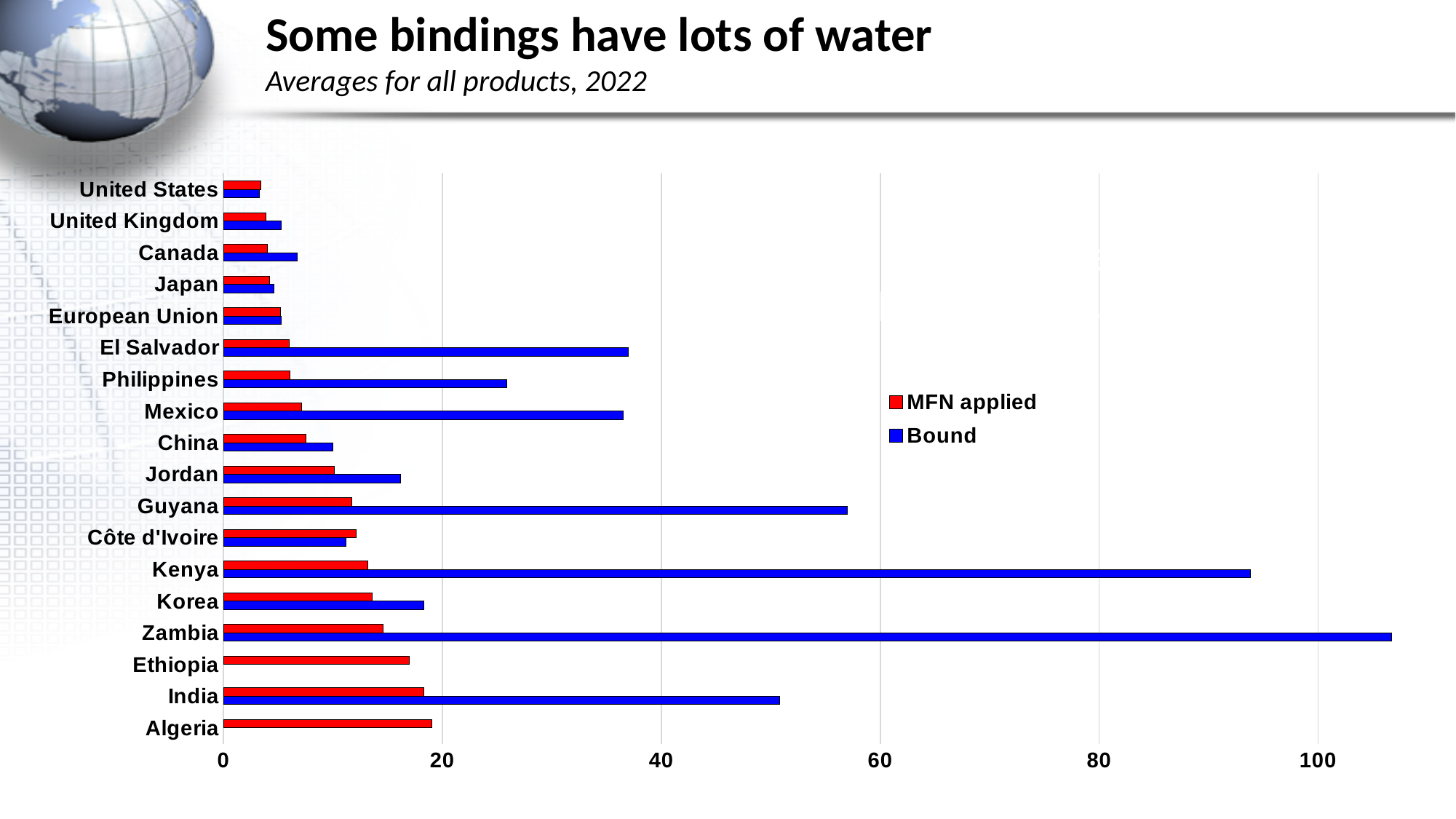

# Some bindings have lots of water Averages for all products, 2022

### Chart

| Category | Bound | MFN applied |
|---|---|---|
| Algeria | None | 19.0 |
| India | 50.8 | 18.3 |
| Ethiopia | None | 17.0 |
| Zambia | 106.7 | 14.6 |
| Korea | 18.3 | 13.6 |
| Kenya | 93.8 | 13.2 |
| Côte d'Ivoire | 11.2 | 12.1 |
| Guyana | 57.0 | 11.7 |
| Jordan | 16.2 | 10.1 |
| China | 10.0 | 7.5 |
| Mexico | 36.5 | 7.1 |
| Philippines | 25.9 | 6.1 |
| El Salvador | 37.0 | 6.0 |
| European Union | 5.3 | 5.2 |
| Japan | 4.6 | 4.2 |
| Canada | 6.7 | 4.0 |
| United Kingdom | 5.3 | 3.9 |
| United States | 3.3 | 3.4 |
We will take a deeper look at the statistics later today.